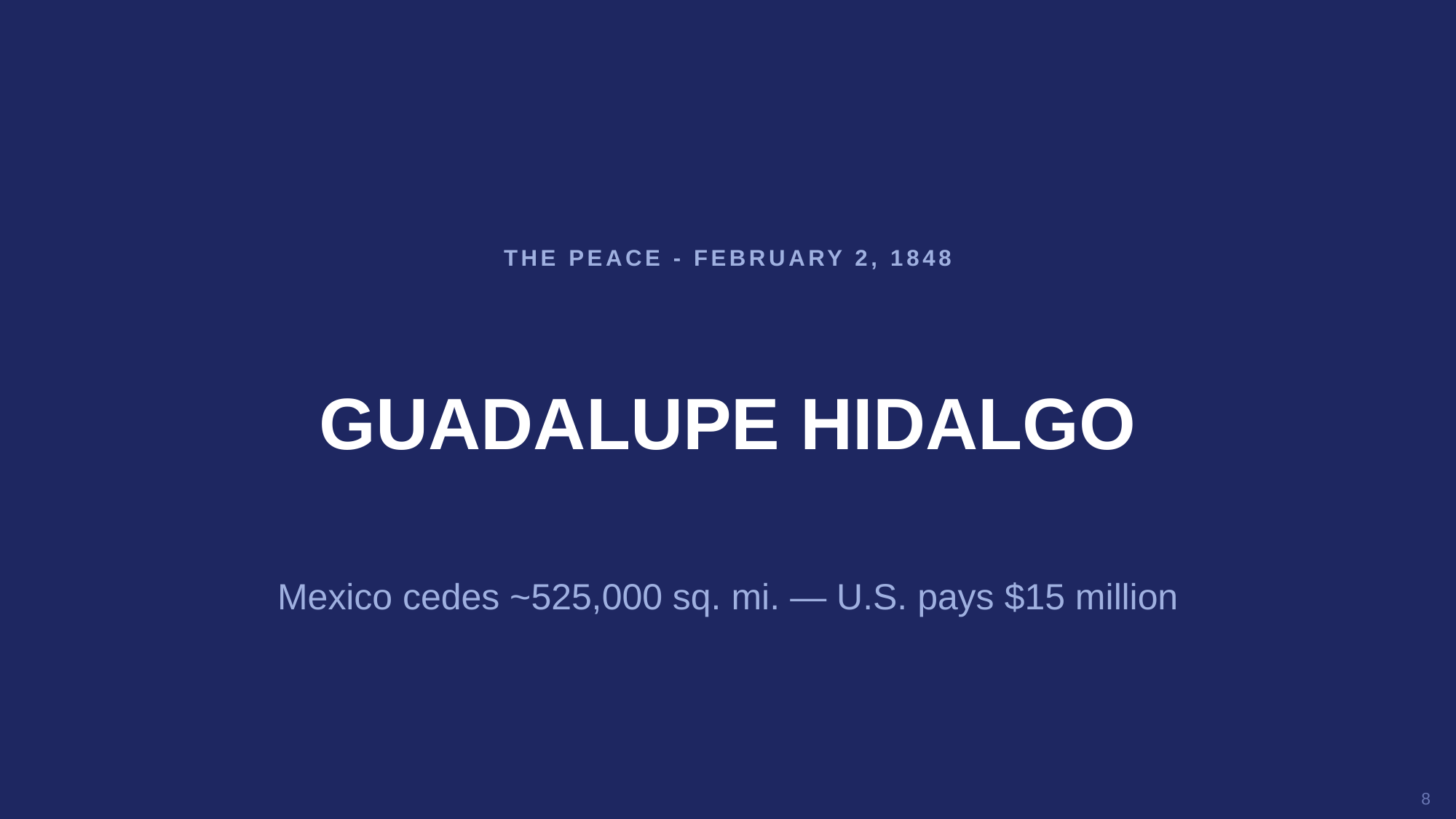

THE PEACE - FEBRUARY 2, 1848
GUADALUPE HIDALGO
Mexico cedes ~525,000 sq. mi. — U.S. pays $15 million
8